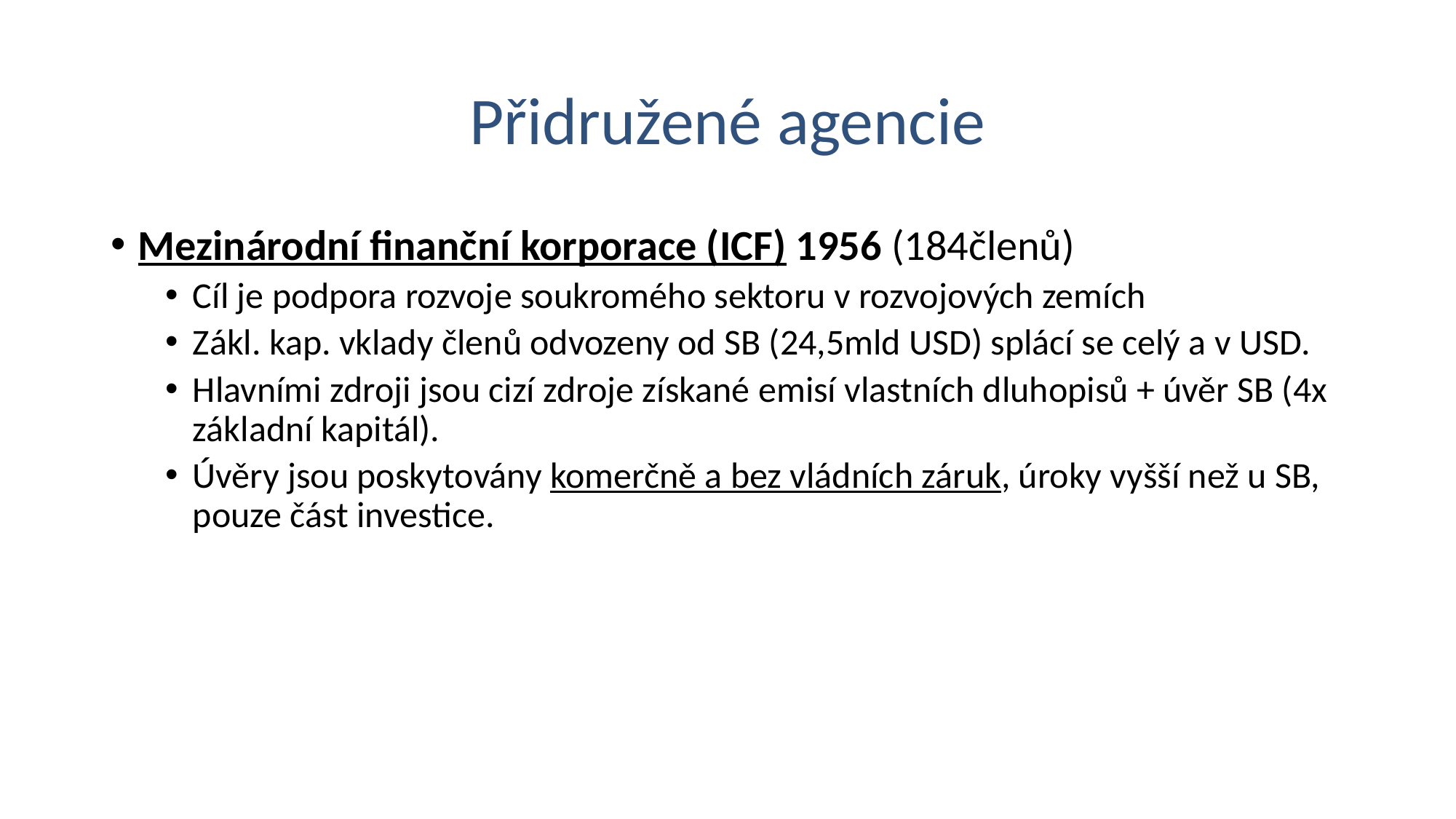

# Přidružené agencie
Mezinárodní finanční korporace (ICF) 1956 (184členů)
Cíl je podpora rozvoje soukromého sektoru v rozvojových zemích
Zákl. kap. vklady členů odvozeny od SB (24,5mld USD) splácí se celý a v USD.
Hlavními zdroji jsou cizí zdroje získané emisí vlastních dluhopisů + úvěr SB (4x základní kapitál).
Úvěry jsou poskytovány komerčně a bez vládních záruk, úroky vyšší než u SB, pouze část investice.